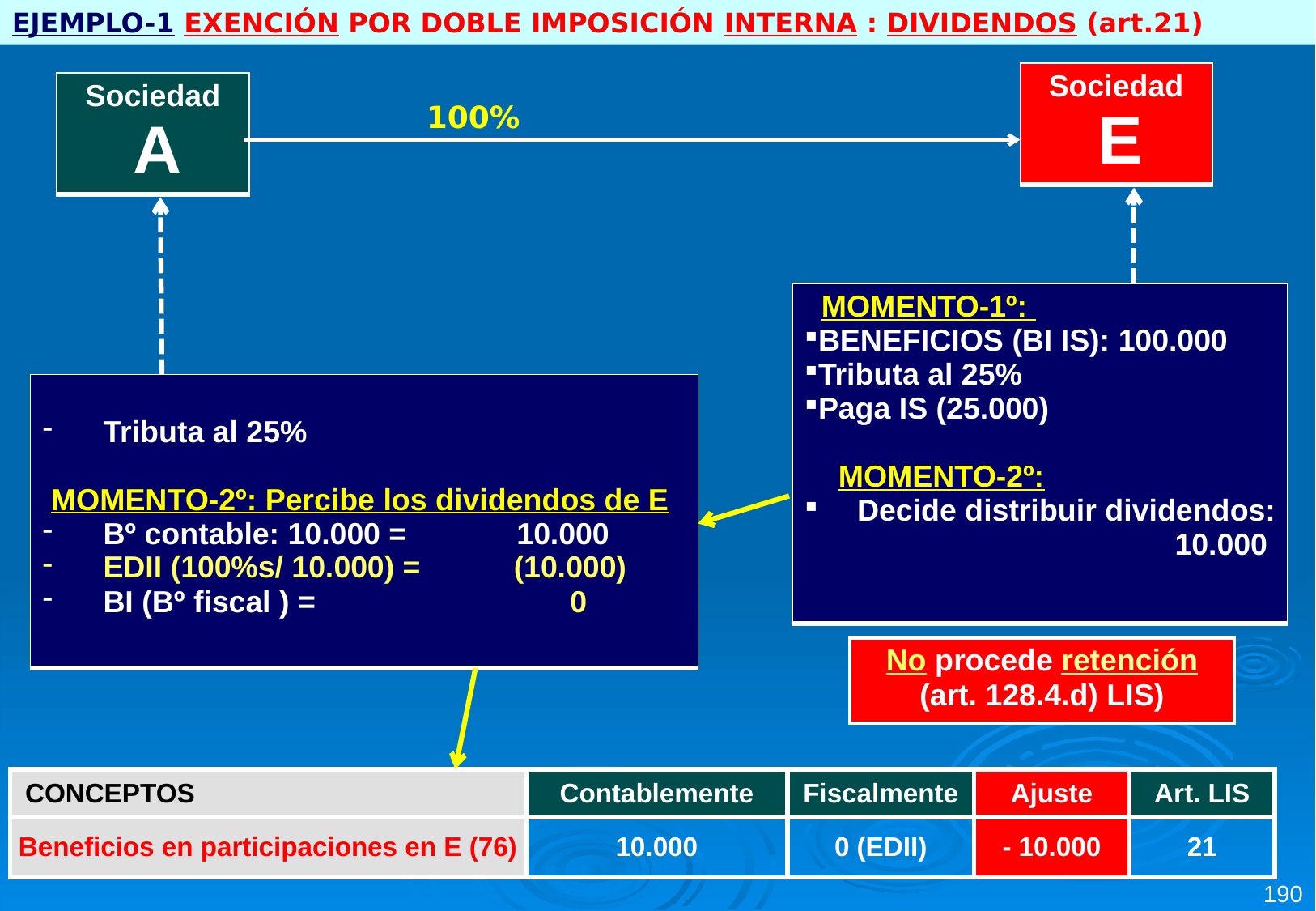

EJEMPLO-1 EXENCIÓN POR DOBLE IMPOSICIÓN INTERNA : DIVIDENDOS (art.21)
| Sociedad E |
| --- |
| Sociedad A |
| --- |
100%

| MOMENTO-1º: BENEFICIOS (BI IS): 100.000 Tributa al 25% Paga IS (25.000) MOMENTO-2º: Decide distribuir dividendos: 10.000 |
| --- |

| Tributa al 25% MOMENTO-2º: Percibe los dividendos de E Bº contable: 10.000 = 10.000 EDII (100%s/ 10.000) = (10.000) BI (Bº fiscal ) = 0 |
| --- |

| No procede retención (art. 128.4.d) LIS) |
| --- |
| CONCEPTOS | Contablemente | Fiscalmente | Ajuste | Art. LIS |
| --- | --- | --- | --- | --- |
| Beneficios en participaciones en E (76) | 10.000 | 0 (EDII) | - 10.000 | 21 |
190